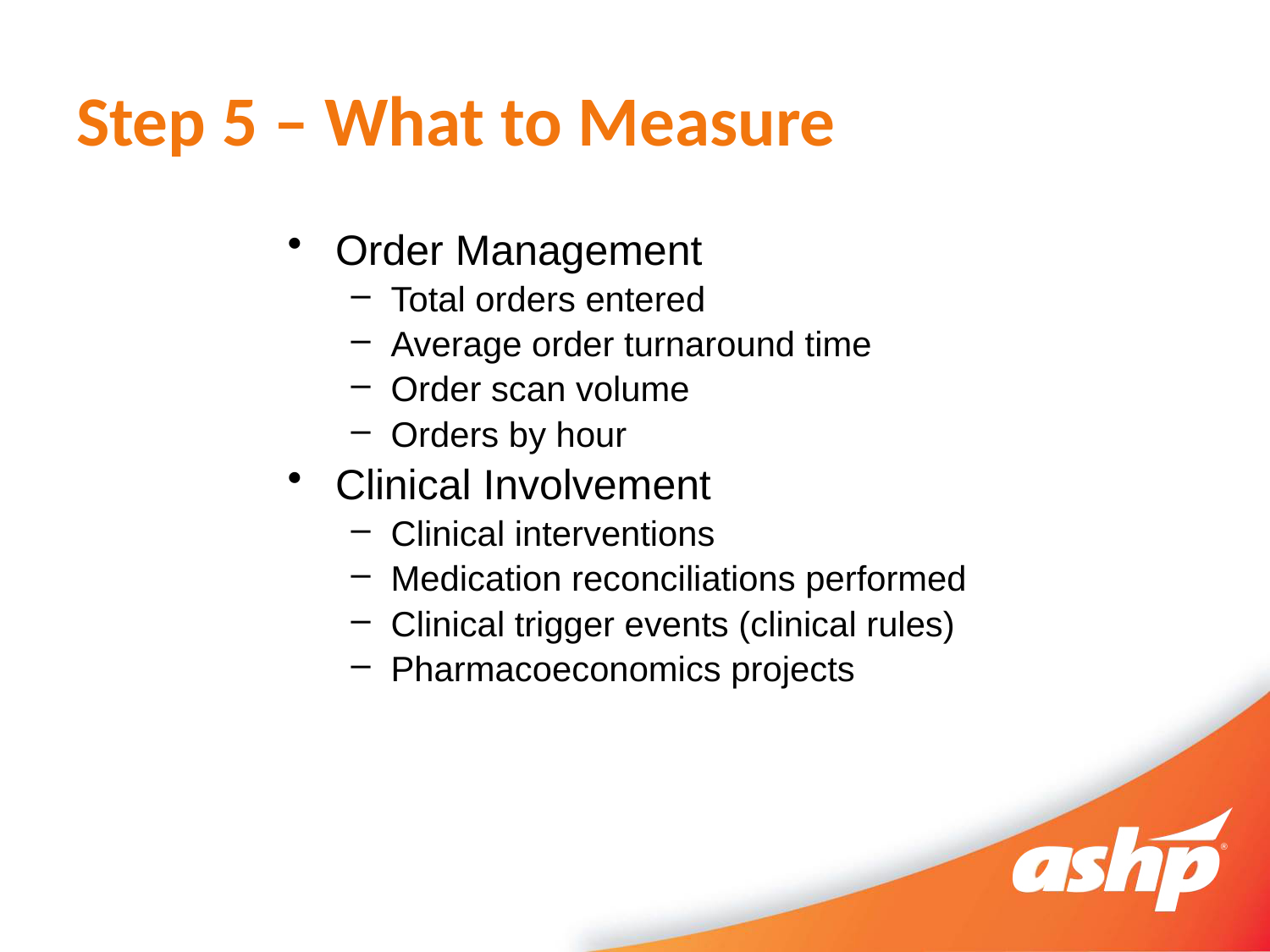

# Step 5 – What to Measure
Order Management
Total orders entered
Average order turnaround time
Order scan volume
Orders by hour
Clinical Involvement
Clinical interventions
Medication reconciliations performed
Clinical trigger events (clinical rules)
Pharmacoeconomics projects